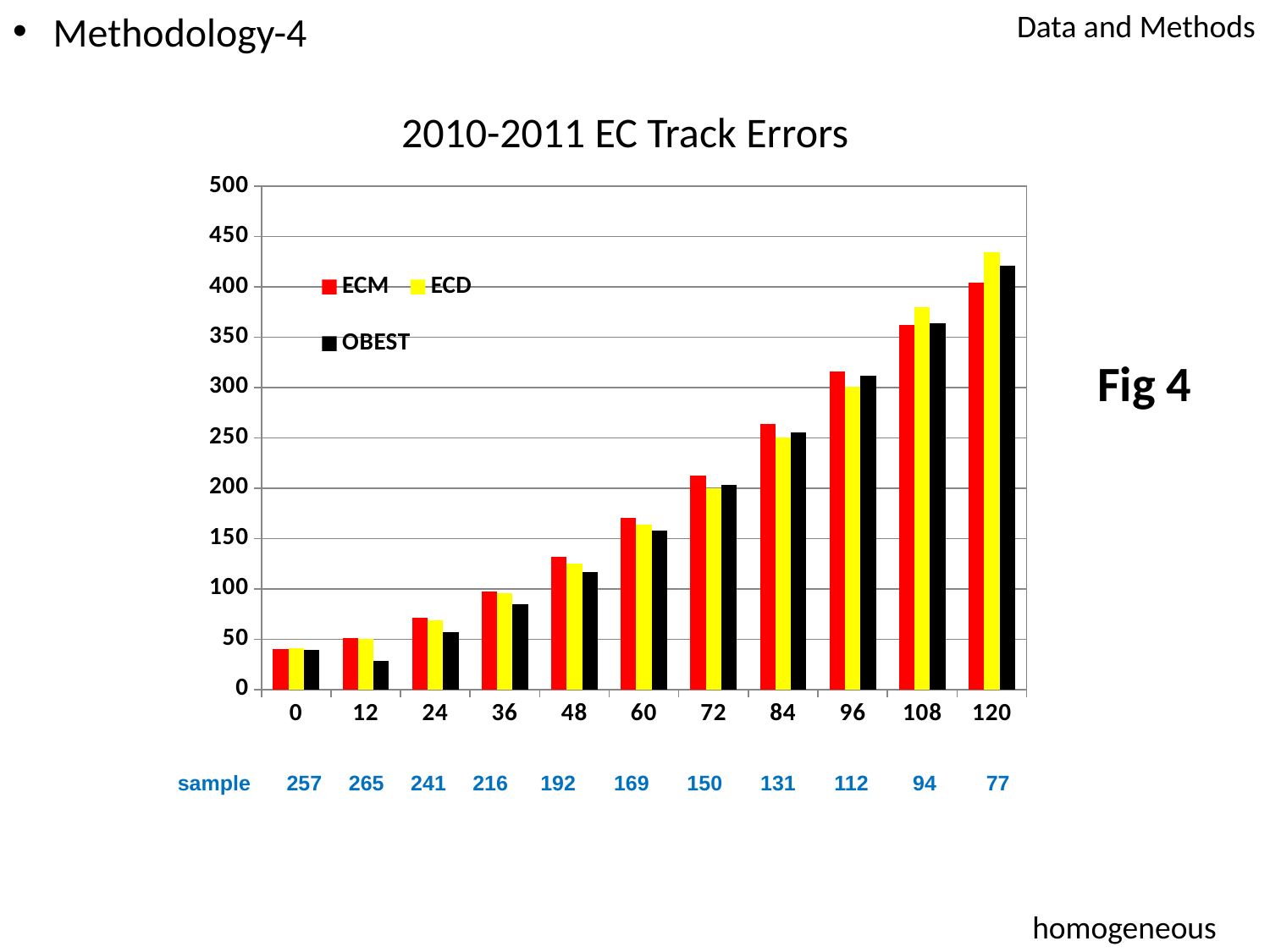

Methodology-4

Data and Methods
# 2010-2011 EC Track Errors

### Chart

| Category | ECM | ECD | OBEST |
|---|---|---|---|
| 0 | 40.1 | 41.0 | 39.0 |
| 12 | 51.5 | 50.1 | 28.1 |
| 24 | 71.6 | 69.0 | 57.0 |
| 36 | 97.2 | 95.3 | 84.4 |
| 48 | 132.0 | 124.9 | 116.9 |
| 60 | 170.9 | 163.9 | 157.9 |
| 72 | 212.2 | 199.7 | 203.0 |
| 84 | 264.1 | 250.4 | 255.6 |
| 96 | 315.8999999999997 | 300.5 | 311.3999999999997 |
| 108 | 362.5 | 379.4 | 364.2 |
| 120 | 404.0 | 434.2 | 421.3 |
Fig 4
| sample | 257 | 265 | 241 | 216 | 192 | 169 | 150 | 131 | 112 | 94 | 77 |
| --- | --- | --- | --- | --- | --- | --- | --- | --- | --- | --- | --- |
homogeneous